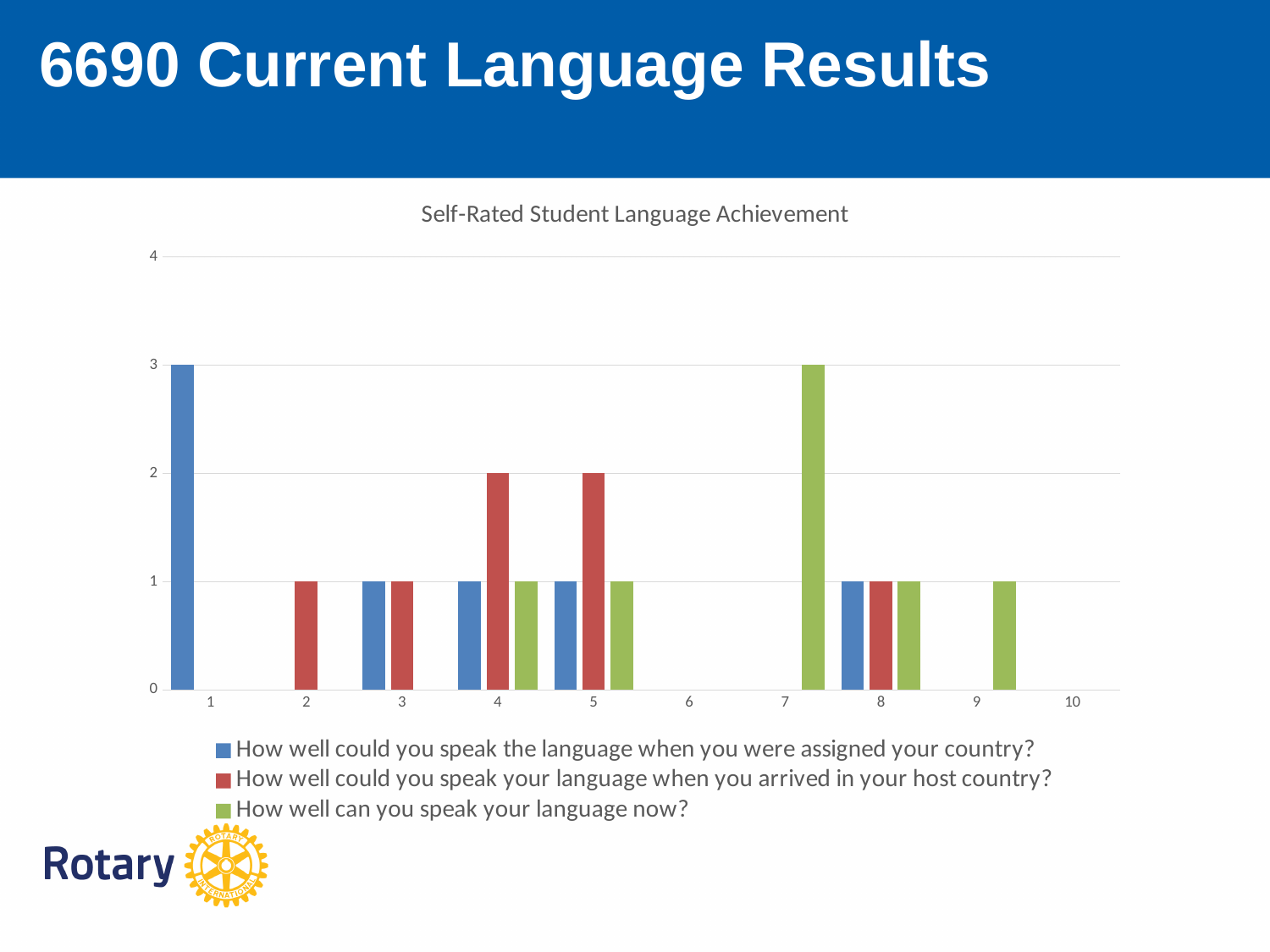

6690 Current Language Results

### Chart: Self-Rated Student Language Achievement

| Category | How well could you speak the language when you were assigned your country? | How well could you speak your language when you arrived in your host country? | How well can you speak your language now? |
|---|---|---|---|
| 1 | 3.0 | None | None |
| 2 | None | 1.0 | None |
| 3 | 1.0 | 1.0 | None |
| 4 | 1.0 | 2.0 | 1.0 |
| 5 | 1.0 | 2.0 | 1.0 |
| 6 | None | None | None |
| 7 | None | None | 3.0 |
| 8 | 1.0 | 1.0 | 1.0 |
| 9 | None | None | 1.0 |
| 10 | None | None | None |